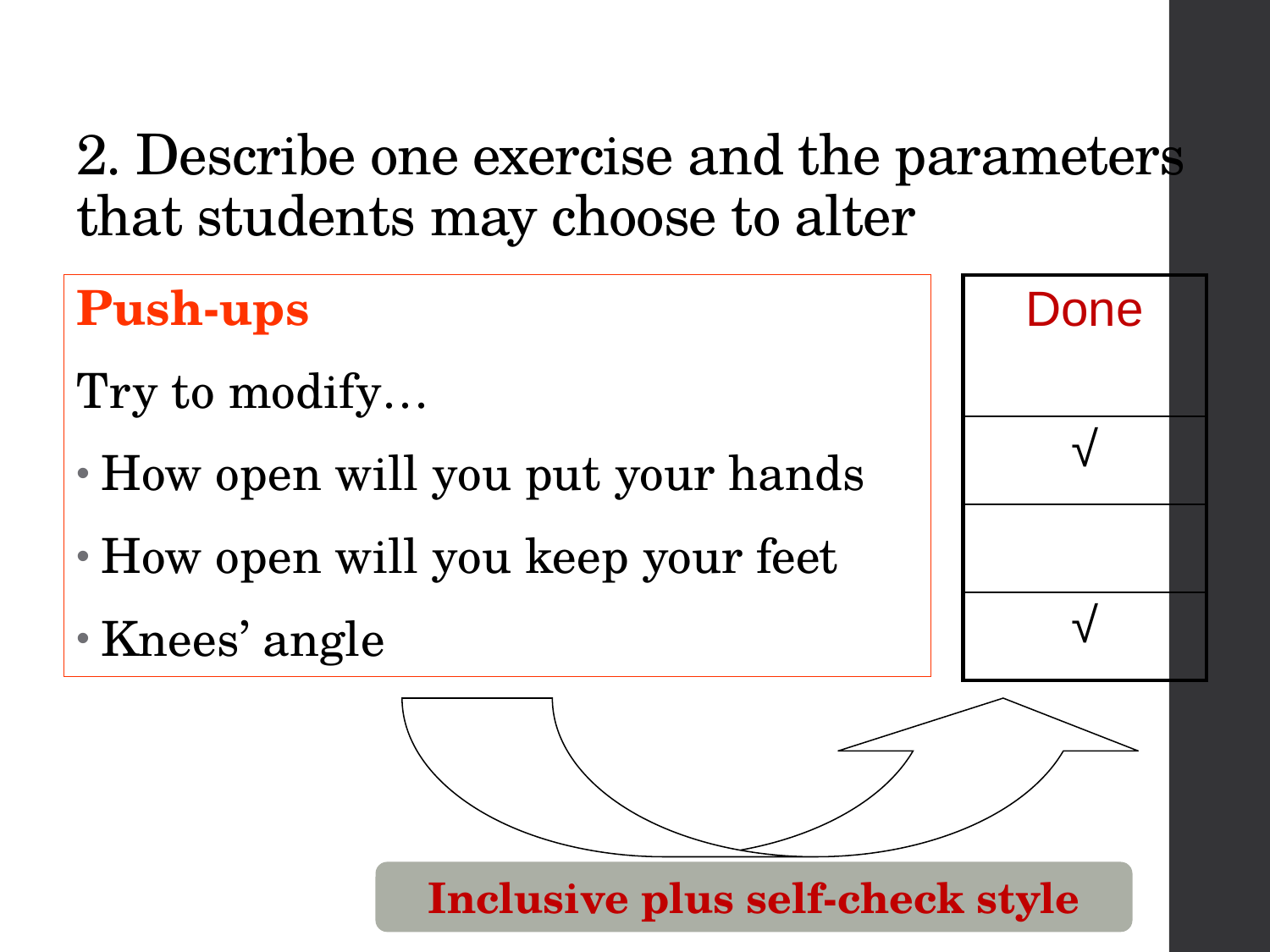

# 2. Describe one exercise and the parameters that students may choose to alter
Push-ups
Try to modify…
How open will you put your hands
How open will you keep your feet
Knees’ angle
| Done |
| --- |
| √ |
|  |
| √ |

Inclusive plus self-check style